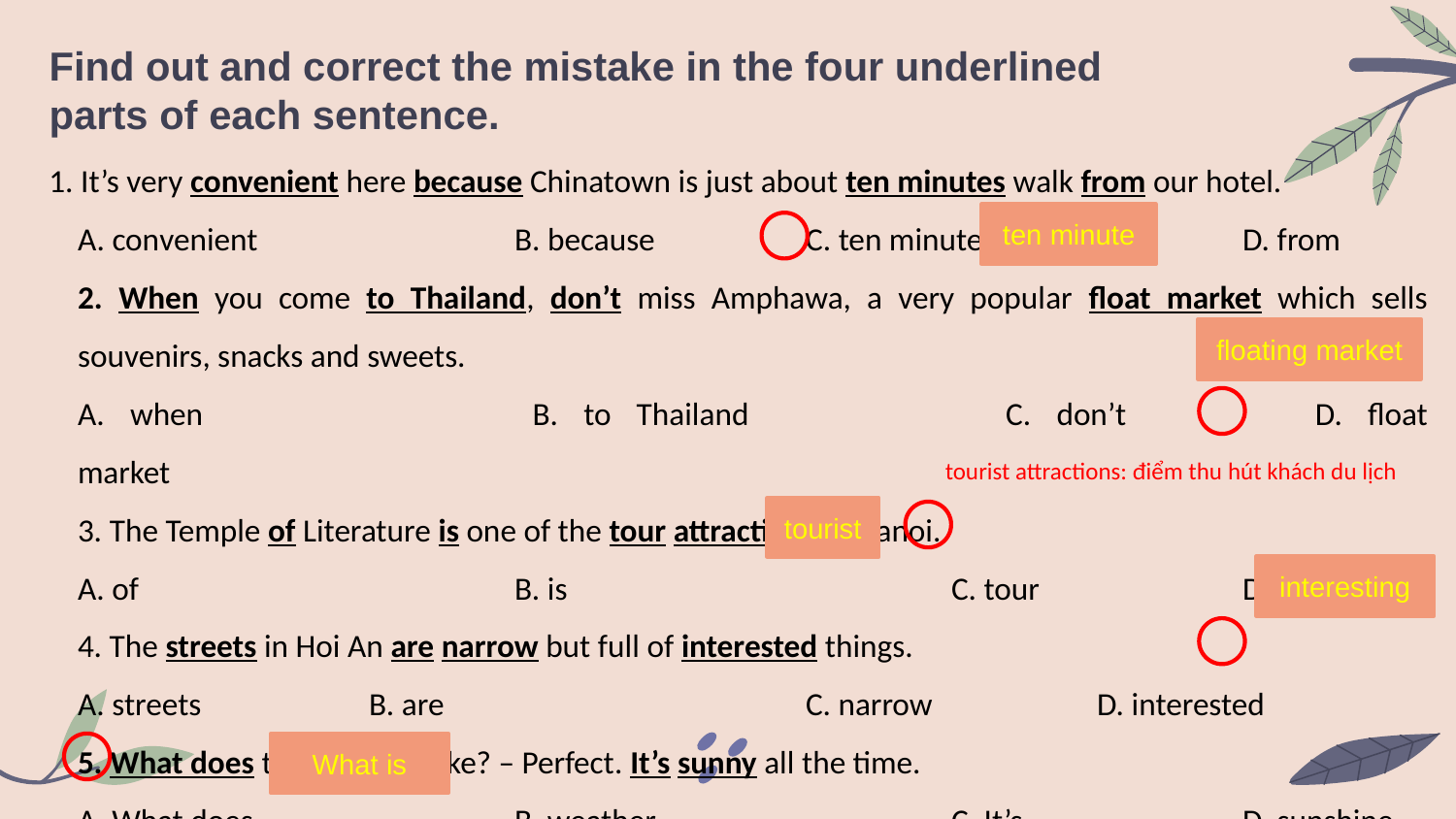

# Find out and correct the mistake in the four underlined parts of each sentence.
1. It’s very convenient here because Chinatown is just about ten minutes walk from our hotel.
A. convenient		B. because		C. ten minutes		D. from
2. When you come to Thailand, don’t miss Amphawa, a very popular float market which sells souvenirs, snacks and sweets.
A. when			B. to Thailand		C. don’t		D. float market
3. The Temple of Literature is one of the tour attractions in Hanoi.
A. of			B. is			C. tour		D. attractions
4. The streets in Hoi An are narrow but full of interested things.
A. streets		B. are			C. narrow		D. interested
5. What does the weather like? – Perfect. It’s sunny all the time.
A. What does		B. weather			C. It’s		D. sunshine
ten minute

floating market

tourist attractions: điểm thu hút khách du lịch
tourist

interesting

What is